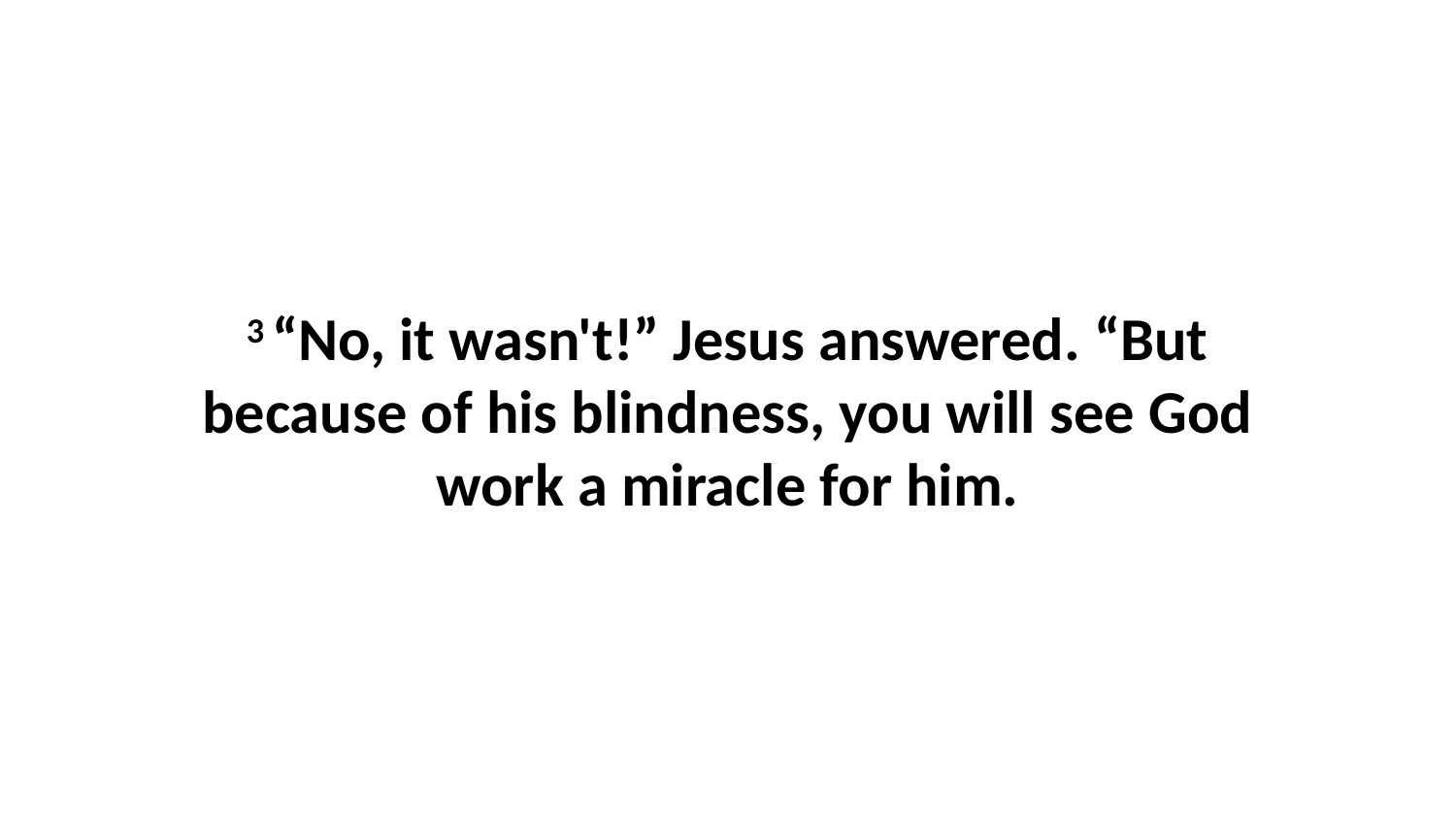

3 “No, it wasn't!” Jesus answered. “But because of his blindness, you will see God work a miracle for him.